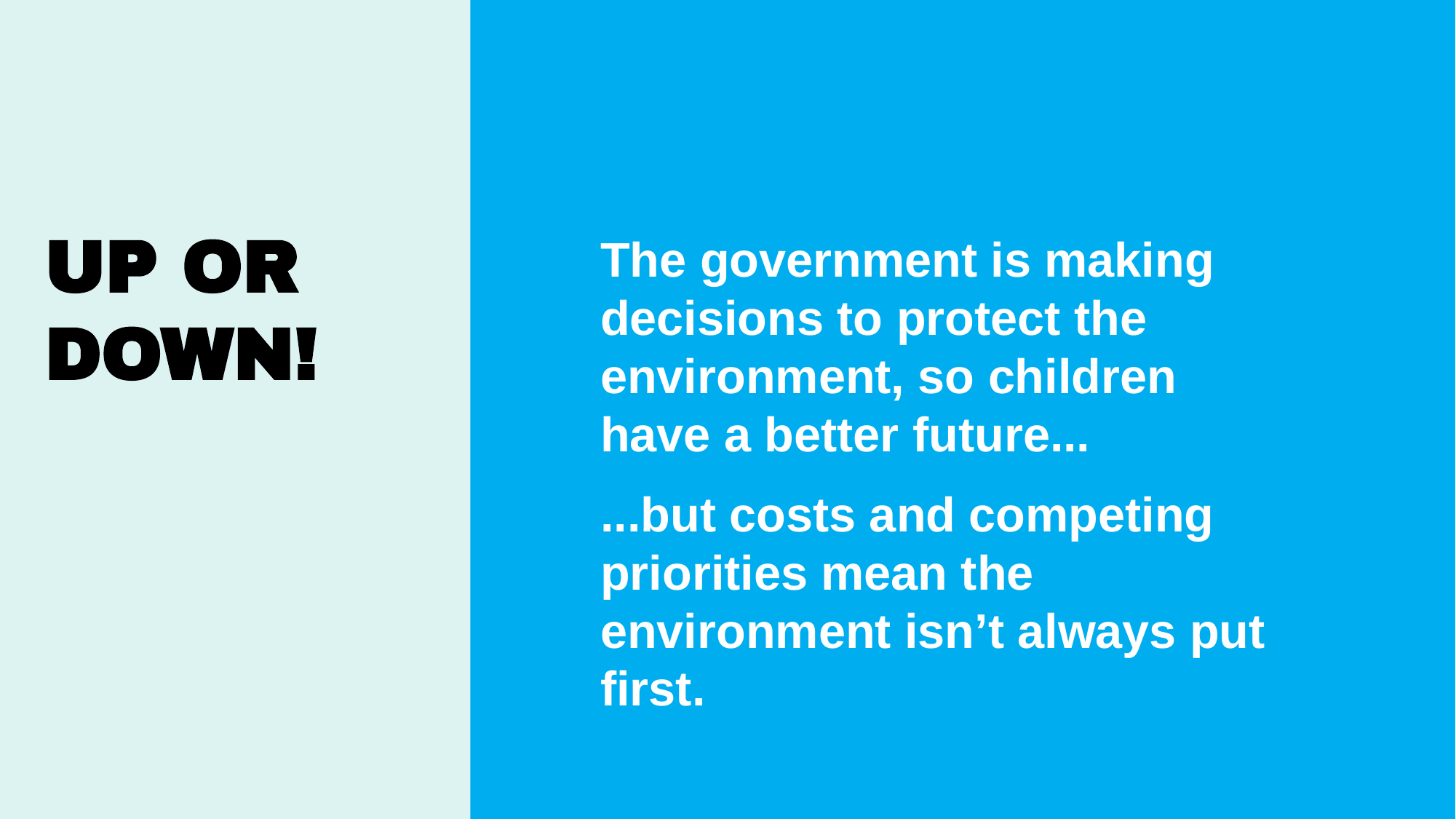

UP OR
DOWN!
The government is making decisions to protect the environment, so children have a better future...

...but costs and competing priorities mean the environment isn’t always put first.